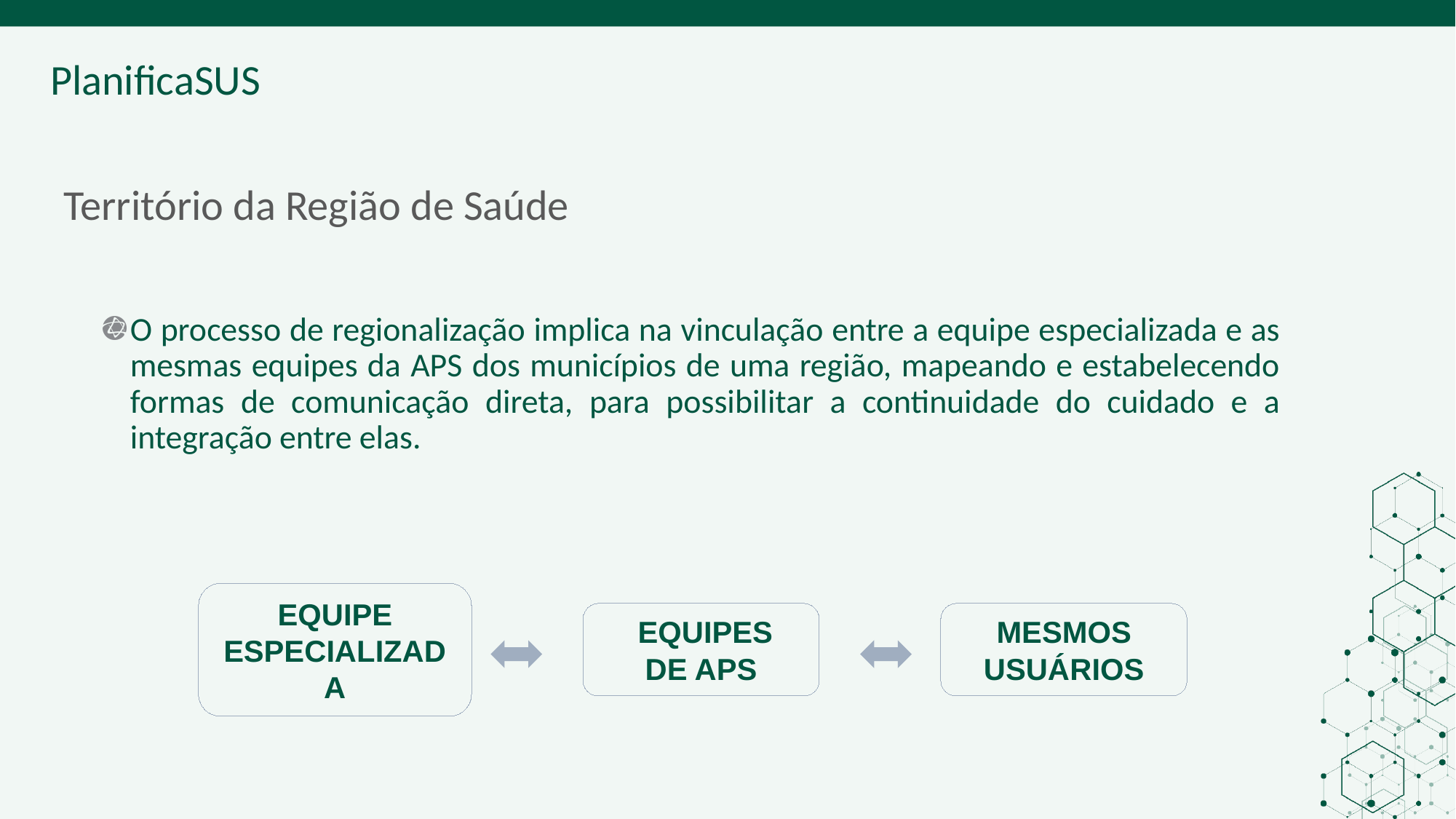

Território da Região de Saúde
O processo de regionalização implica na vinculação entre a equipe especializada e as mesmas equipes da APS dos municípios de uma região, mapeando e estabelecendo formas de comunicação direta, para possibilitar a continuidade do cuidado e a integração entre elas.
EQUIPE ESPECIALIZADA
 EQUIPES
DE APS
MESMOS
USUÁRIOS